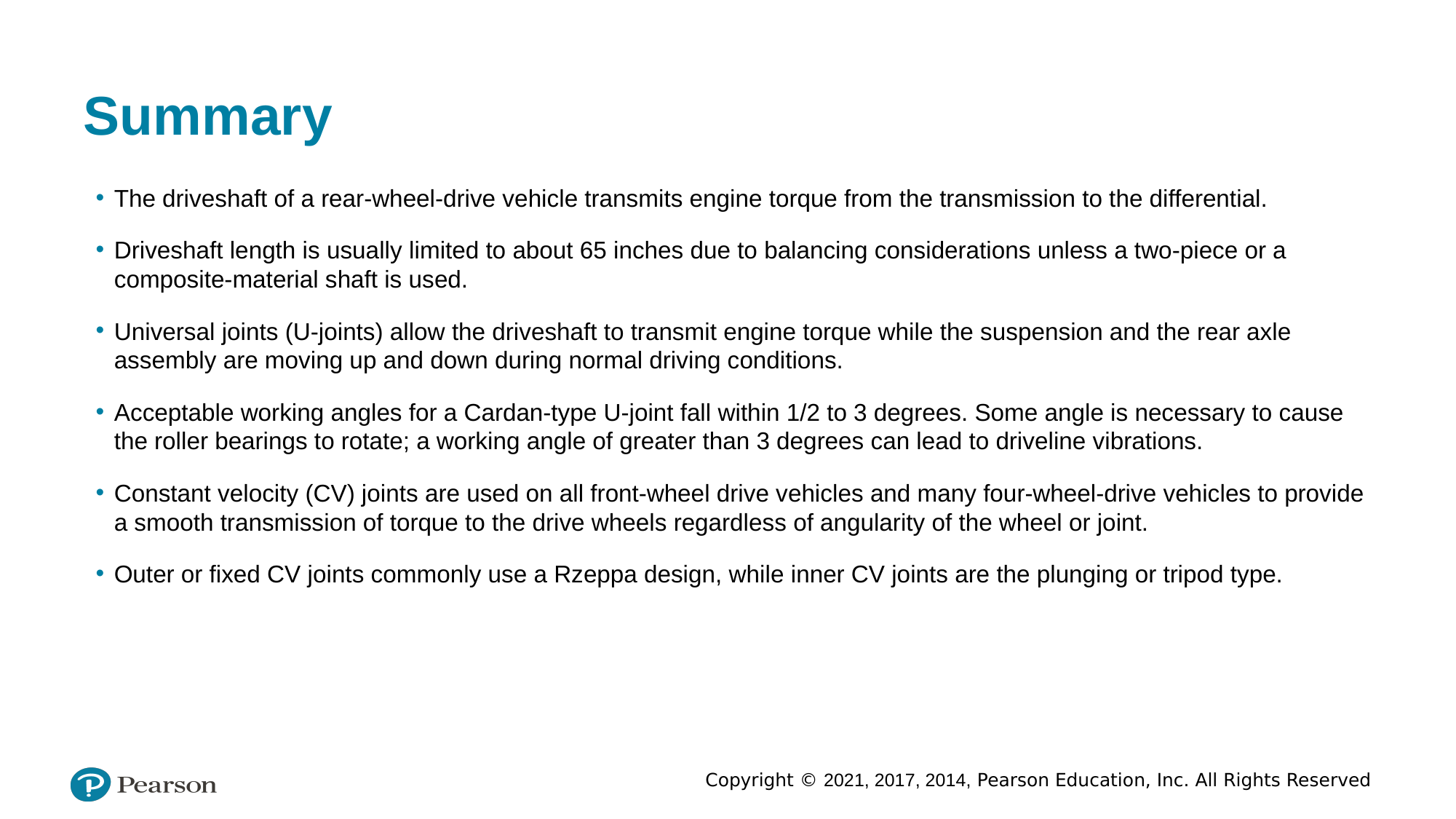

# Summary
The driveshaft of a rear-wheel-drive vehicle transmits engine torque from the transmission to the differential.
Driveshaft length is usually limited to about 65 inches due to balancing considerations unless a two-piece or a composite-material shaft is used.
Universal joints (U-joints) allow the driveshaft to transmit engine torque while the suspension and the rear axle assembly are moving up and down during normal driving conditions.
Acceptable working angles for a Cardan-type U-joint fall within 1/2 to 3 degrees. Some angle is necessary to cause the roller bearings to rotate; a working angle of greater than 3 degrees can lead to driveline vibrations.
Constant velocity (CV) joints are used on all front-wheel drive vehicles and many four-wheel-drive vehicles to provide a smooth transmission of torque to the drive wheels regardless of angularity of the wheel or joint.
Outer or fixed CV joints commonly use a Rzeppa design, while inner CV joints are the plunging or tripod type.